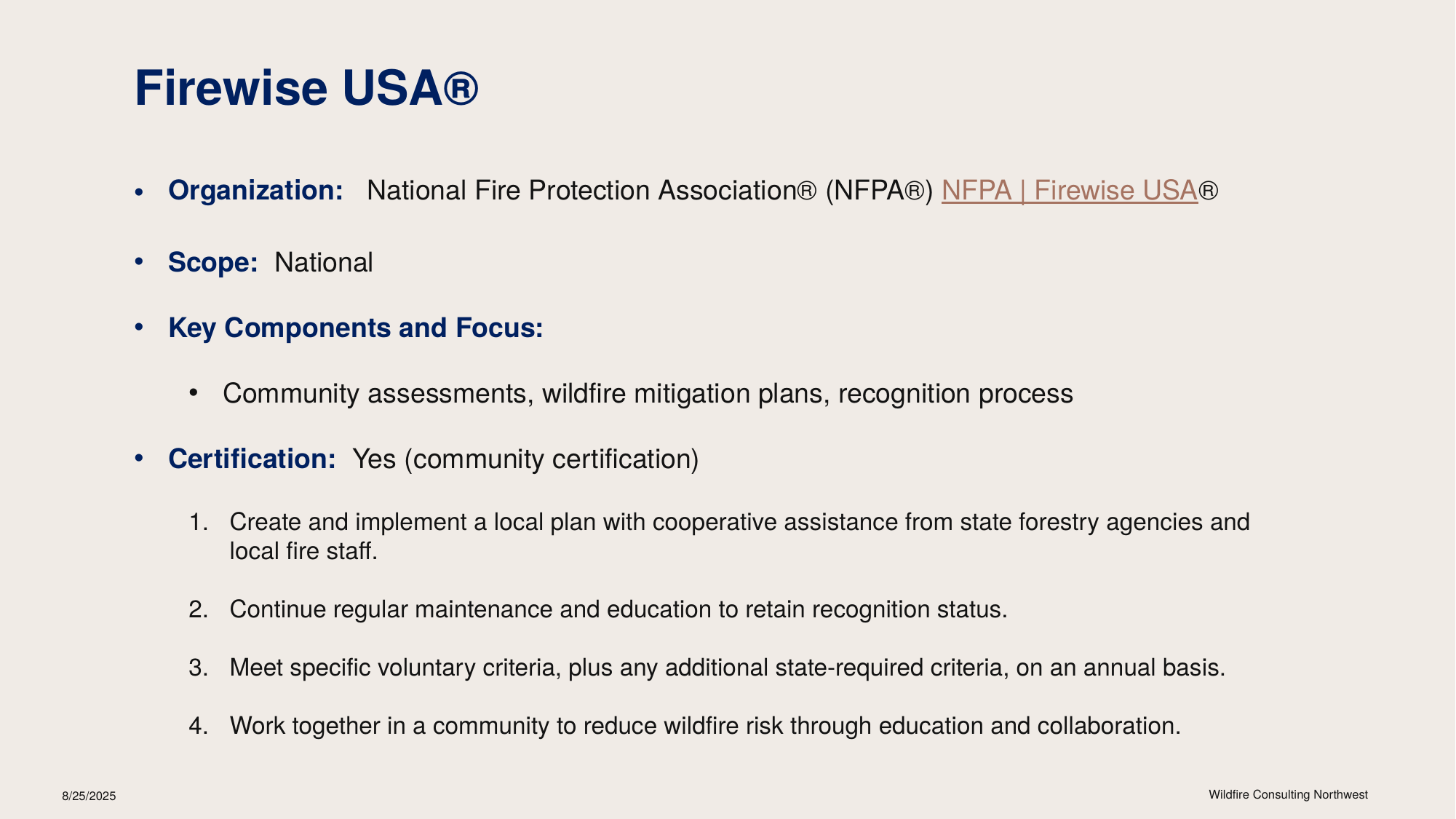

Firewise USA®

Organization:   National Fire Protection Association® (NFPA®) NFPA | Firewise USA®

Scope:  National

Key Components and Focus:

Community assessments, wildfire mitigation plans, recognition process

Certification:  Yes (community certification)

Create and implement a local plan with cooperative assistance from state forestry agencies and local fire staff.

Continue regular maintenance and education to retain recognition status.

Meet specific voluntary criteria, plus any additional state-required criteria, on an annual basis.

Work together in a community to reduce wildfire risk through education and collaboration.

8/25/2025
Wildfire Consulting Northwest